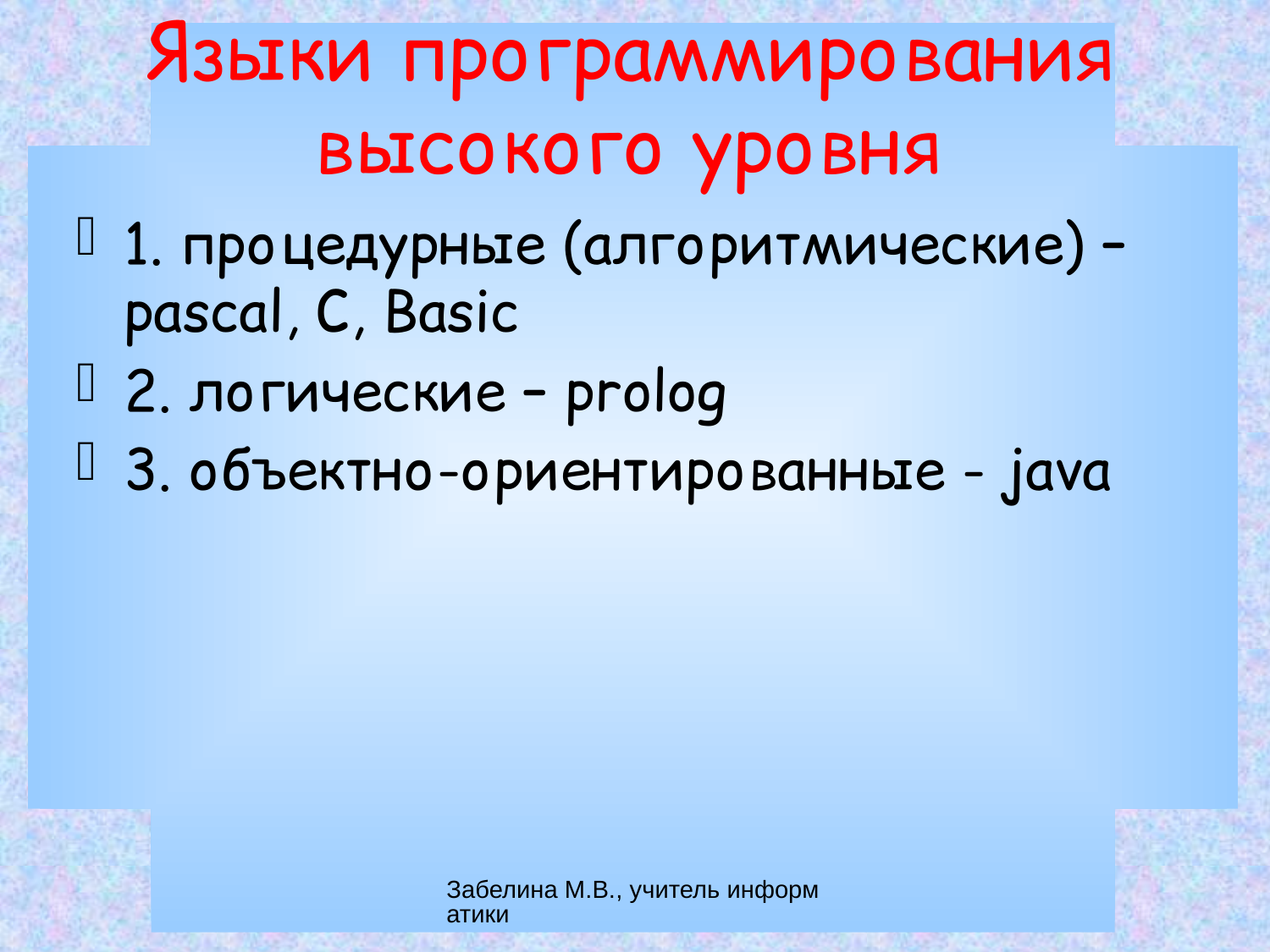

# Языки программирования высокого уровня
1. процедурные (алгоритмические) – pascal, C, Basic
2. логические – prolog
3. объектно-ориентированные - java
Забелина М.В., учитель информатики